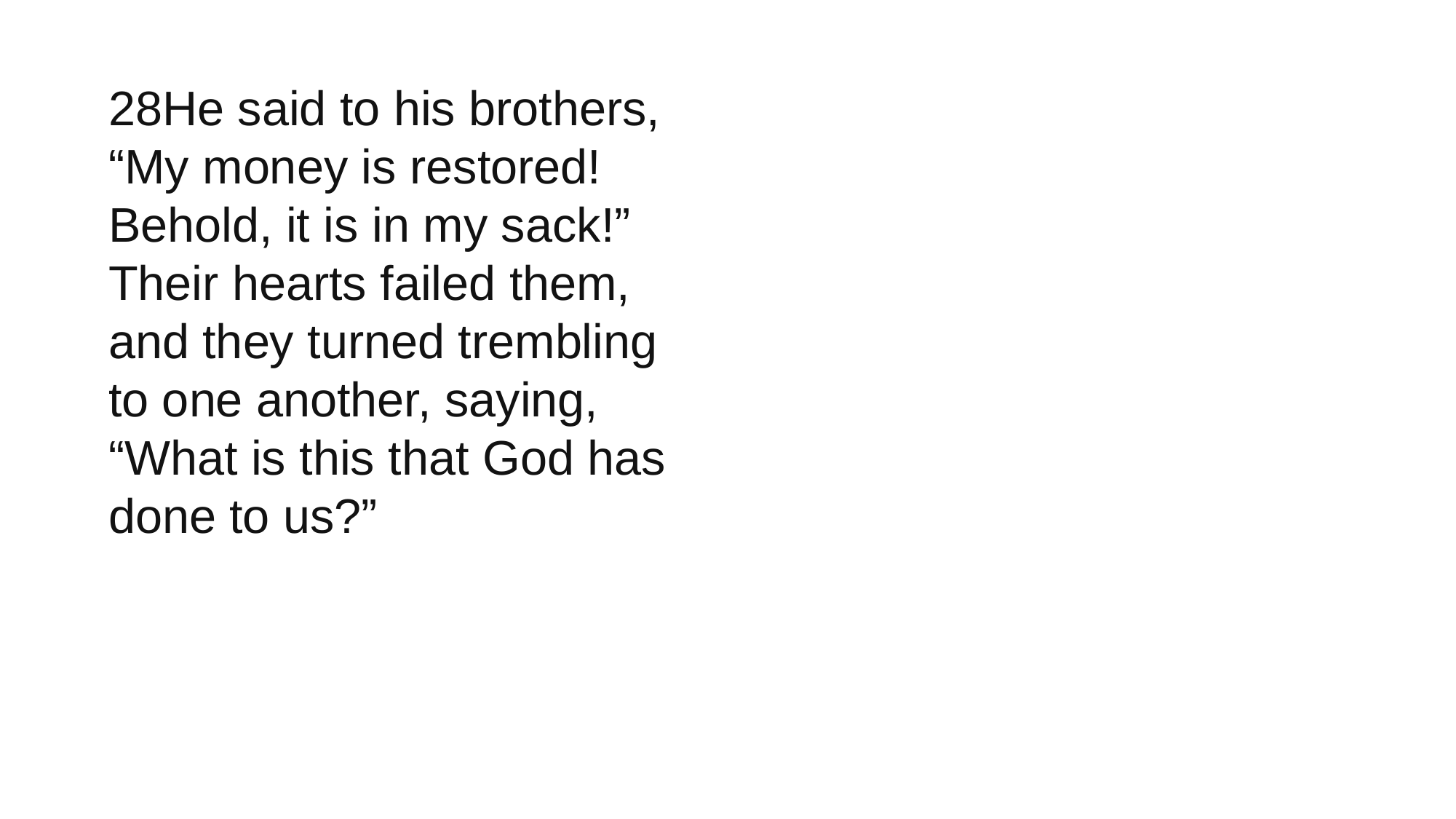

28He said to his brothers, “My money is restored! Behold, it is in my sack!” Their hearts failed them, and they turned trembling to one another, saying, “What is this that God has done to us?”